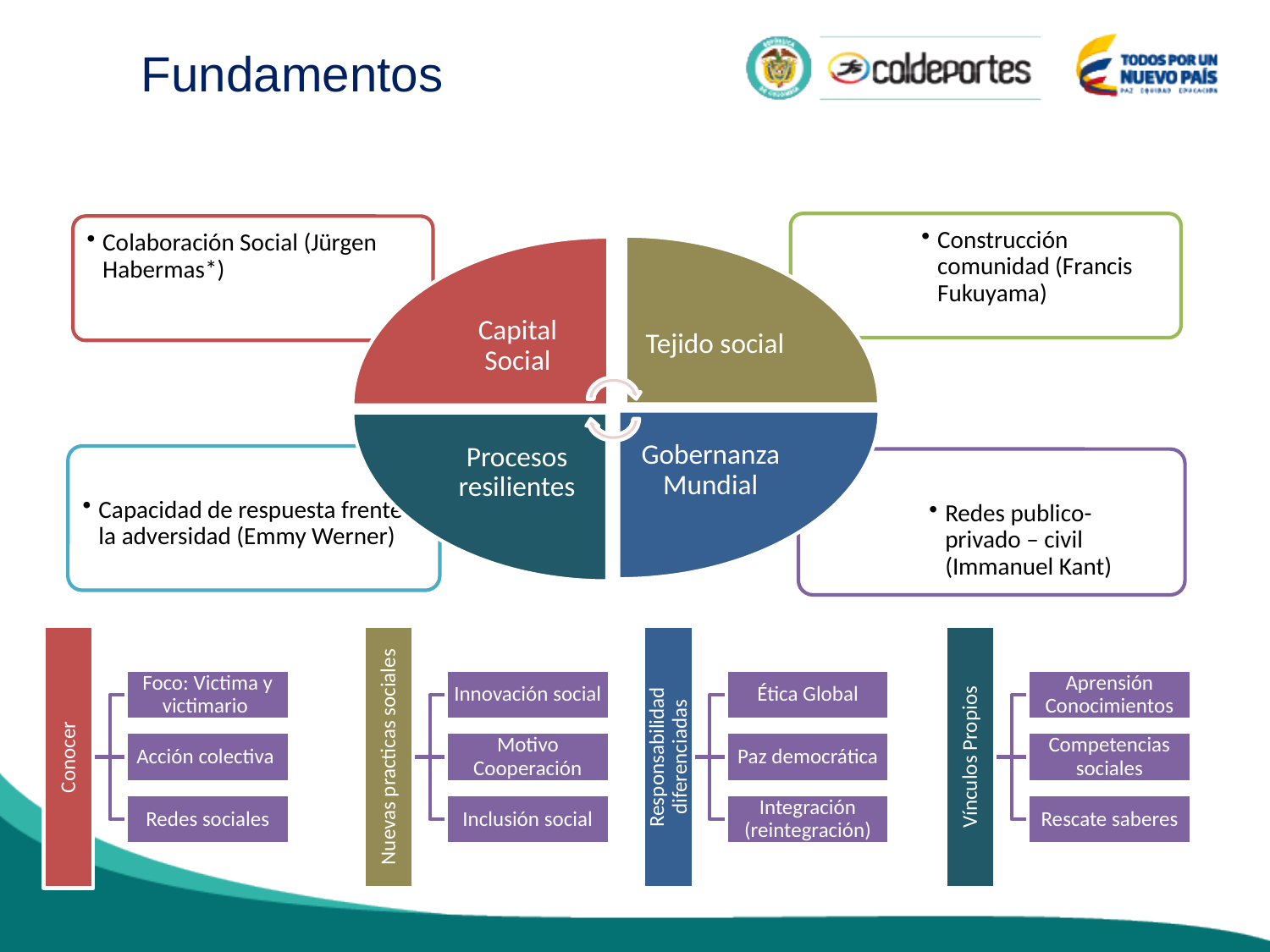

Fundamentos
Redes publico- privado – civil (Immanuel Kant)
Capacidad de respuesta frente a la adversidad (Emmy Werner)
Construcción comunidad (Francis Fukuyama)
Colaboración Social (Jürgen Habermas*)
Capital Social
Tejido social
Gobernanza Mundial
Procesos resilientes

Conocer
Foco: Victima y victimario
Acción colectiva
Redes sociales

Nuevas practicas sociales
Innovación social
Motivo Cooperación
Inclusión social

Responsabilidad diferenciadas
Ética Global
Paz democrática
Integración (reintegración)

Vínculos Propios
Aprensión Conocimientos
Competencias sociales
Rescate saberes